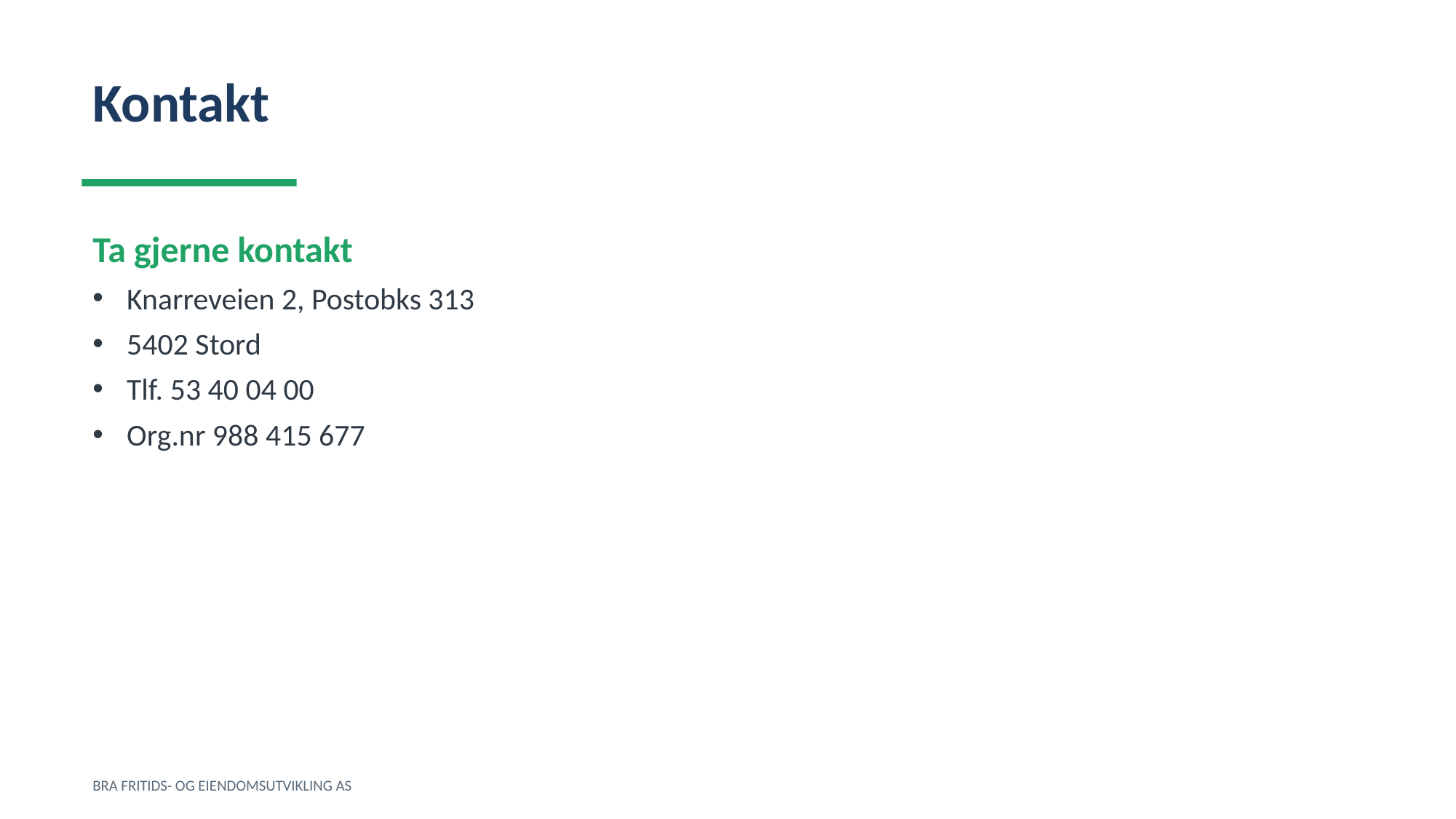

Kontakt

Ta gjerne kontakt
Knarreveien 2, Postobks 313
5402 Stord
Tlf. 53 40 04 00
Org.nr 988 415 677
BRA FRITIDS- OG EIENDOMSUTVIKLING AS